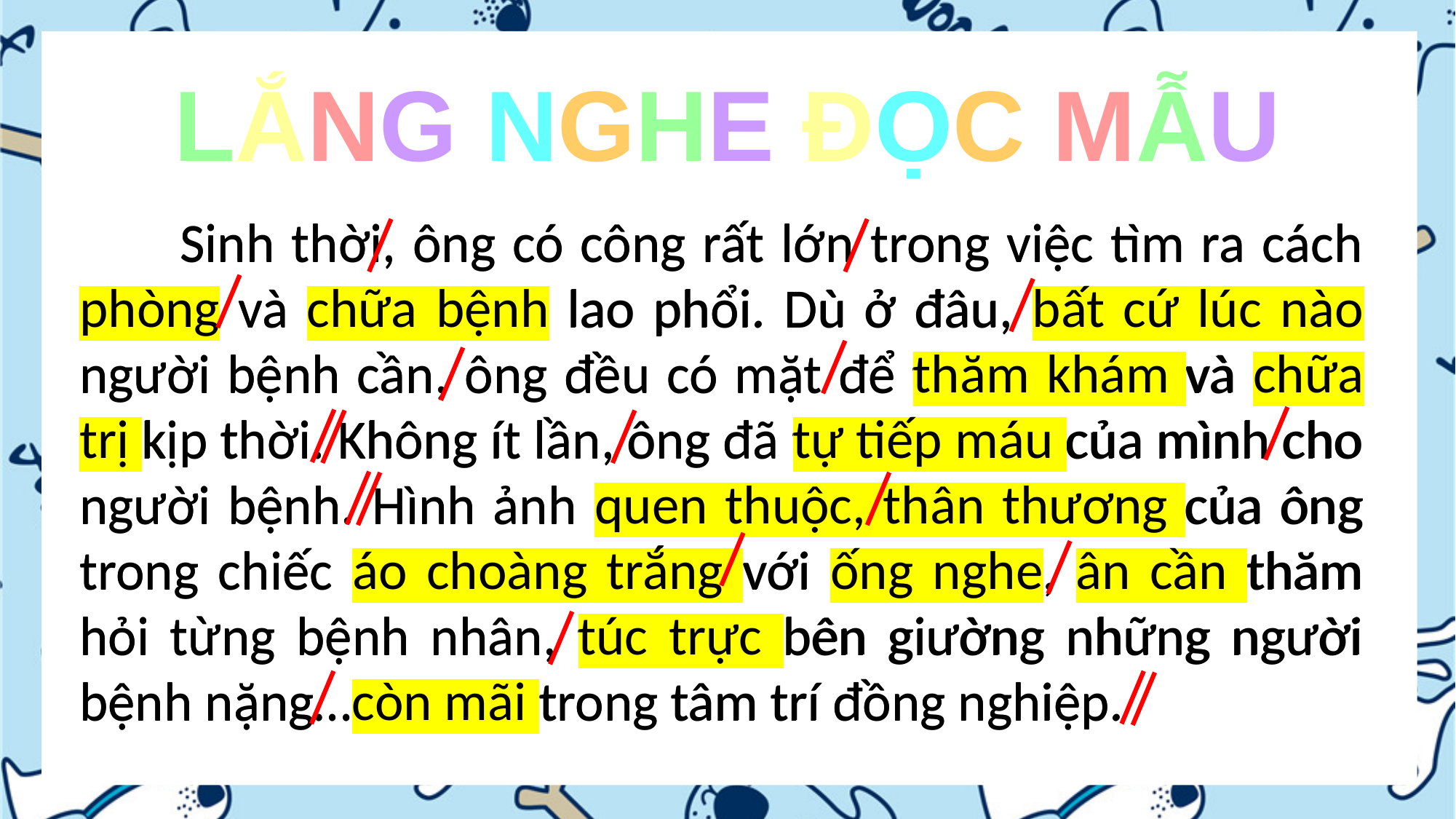

LẮNG NGHE ĐỌC MẪU
LẮNG NGHE ĐỌC MẪU
      Sinh thời, ông có công rất lớn trong việc tìm ra cách phòng và chữa bệnh lao phổi. Dù ở đâu, bất cứ lúc nào người bệnh cần, ông đều có mặt để thăm khám và chữa trị kịp thời. Không ít lần, ông đã tự tiếp máu của mình cho người bệnh. Hình ảnh quen thuộc, thân thương của ông trong chiếc áo choàng trắng với ống nghe, ân cần thăm hỏi từng bệnh nhân, túc trực bên giường những người bệnh nặng…còn mãi trong tâm trí đồng nghiệp.
      Sinh thời, ông có công rất lớn trong việc tìm ra cách phòng và chữa bệnh lao phổi. Dù ở đâu, bất cứ lúc nào người bệnh cần, ông đều có mặt để thăm khám và chữa trị kịp thời. Không ít lần, ông đã tự tiếp máu của mình cho người bệnh. Hình ảnh quen thuộc, thân thương của ông trong chiếc áo choàng trắng với ống nghe, ân cần thăm hỏi từng bệnh nhân, túc trực bên giường những người bệnh nặng…còn mãi trong tâm trí đồng nghiệp.